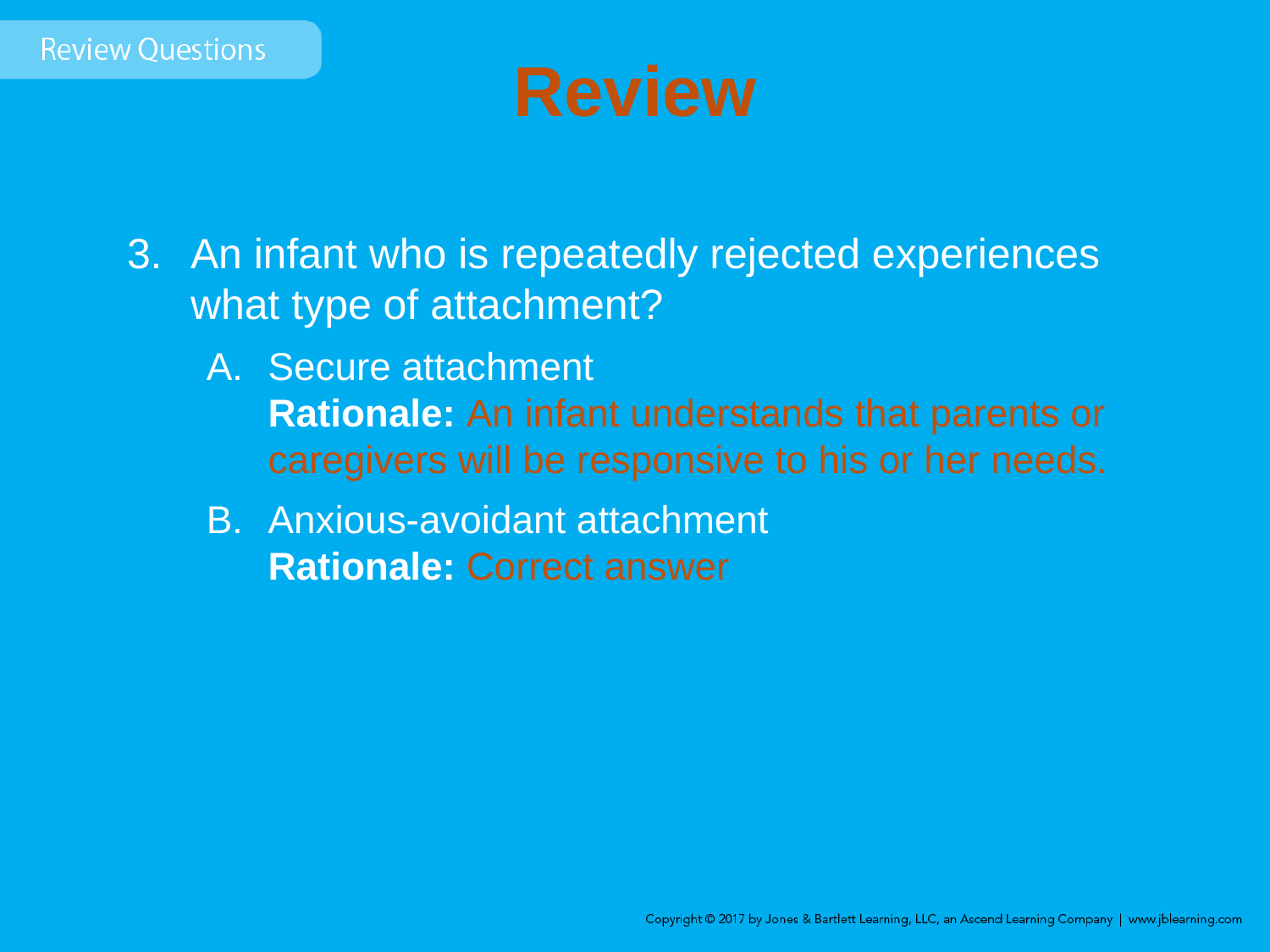

# Review
An infant who is repeatedly rejected experiences what type of attachment?
Secure attachment
Rationale: An infant understands that parents or caregivers will be responsive to his or her needs.
Anxious-avoidant attachment
Rationale: Correct answer